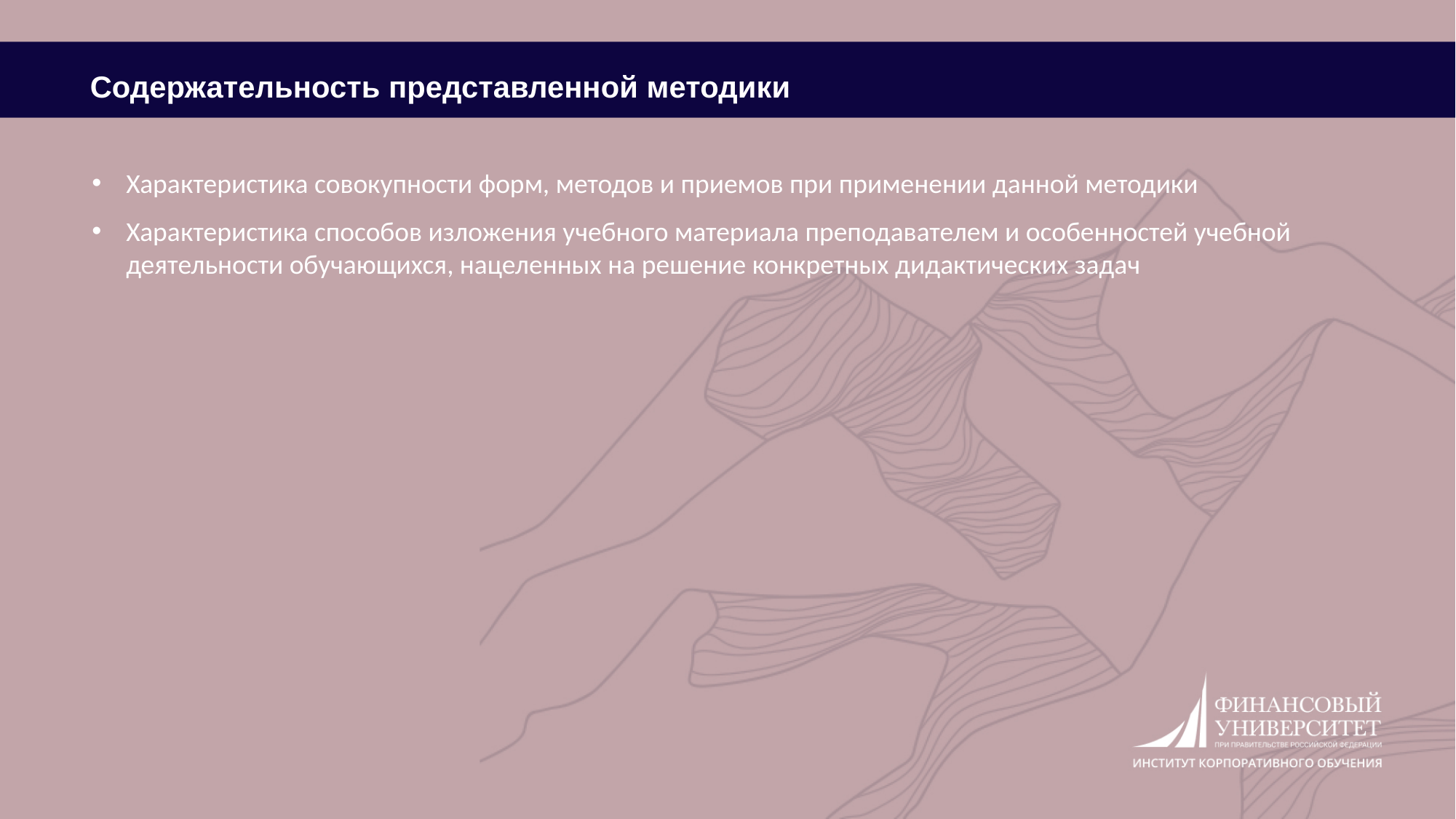

Содержательность представленной методики
Характеристика совокупности форм, методов и приемов при применении данной методики
Характеристика способов изложения учебного материала преподавателем и особенностей учебной деятельности обучающихся, нацеленных на решение конкретных дидактических задач